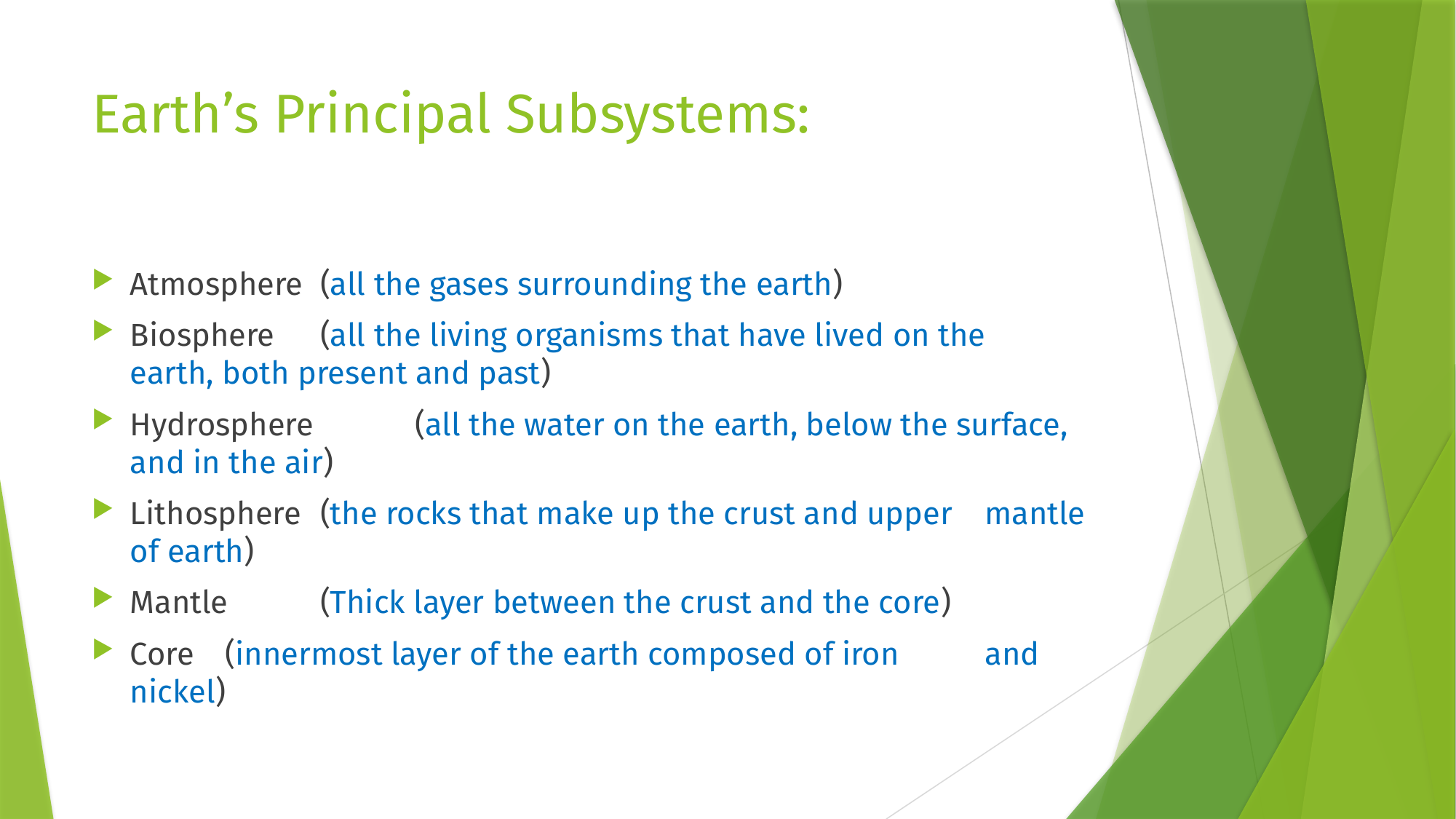

# Earth’s Principal Subsystems:
Atmosphere	(all the gases surrounding the earth)
Biosphere  		(all the living organisms that have lived on the 					earth, both present and past)
Hydrosphere  	(all the water on the earth, below the surface, 					and in the air)
Lithosphere  	(the rocks that make up the crust and upper 					mantle of earth)
Mantle			(Thick layer between the crust and the core)
Core			(innermost layer of the earth composed of iron 					and nickel)